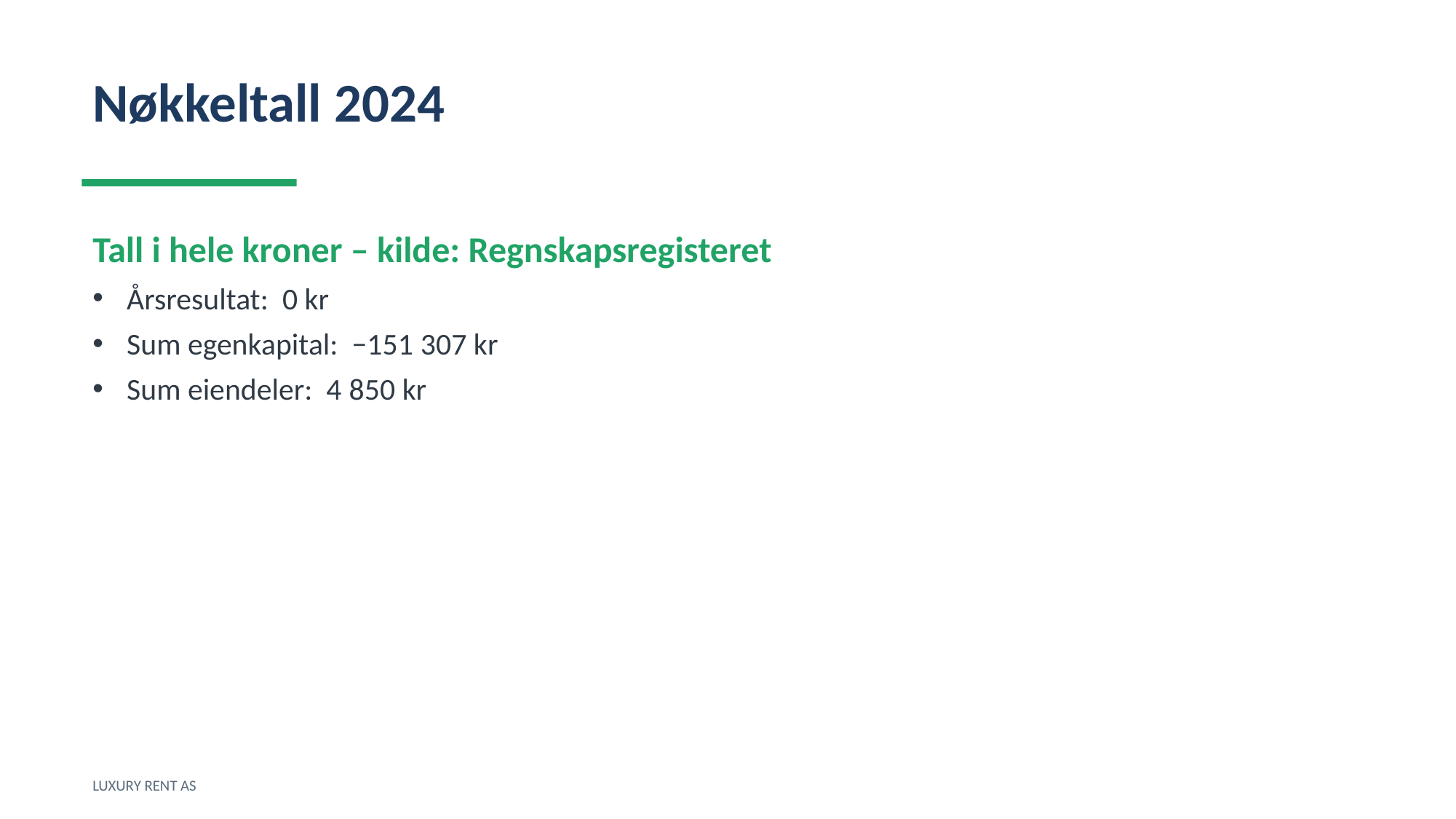

Nøkkeltall 2024

Tall i hele kroner – kilde: Regnskapsregisteret
Årsresultat:  0 kr
Sum egenkapital:  −151 307 kr
Sum eiendeler:  4 850 kr
LUXURY RENT AS